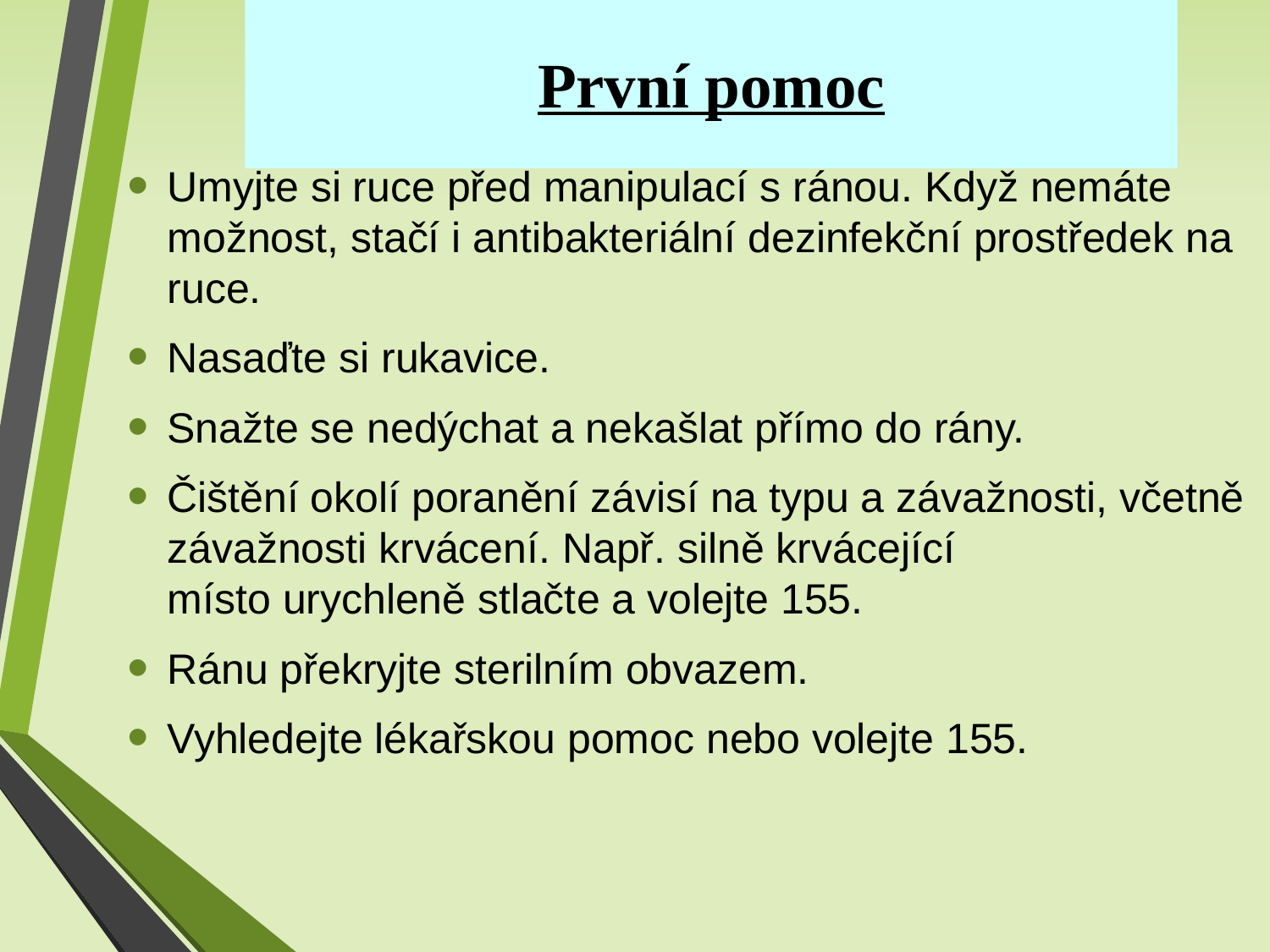

První pomoc
Umyjte si ruce před manipulací s ránou. Když nemáte možnost, stačí i antibakteriální dezinfekční prostředek na ruce.
Nasaďte si rukavice.
Snažte se nedýchat a nekašlat přímo do rány.
Čištění okolí poranění závisí na typu a závažnosti, včetně závažnosti krvácení. Např. silně krvácející místo urychleně stlačte a volejte 155.
Ránu překryjte sterilním obvazem.
Vyhledejte lékařskou pomoc nebo volejte 155.